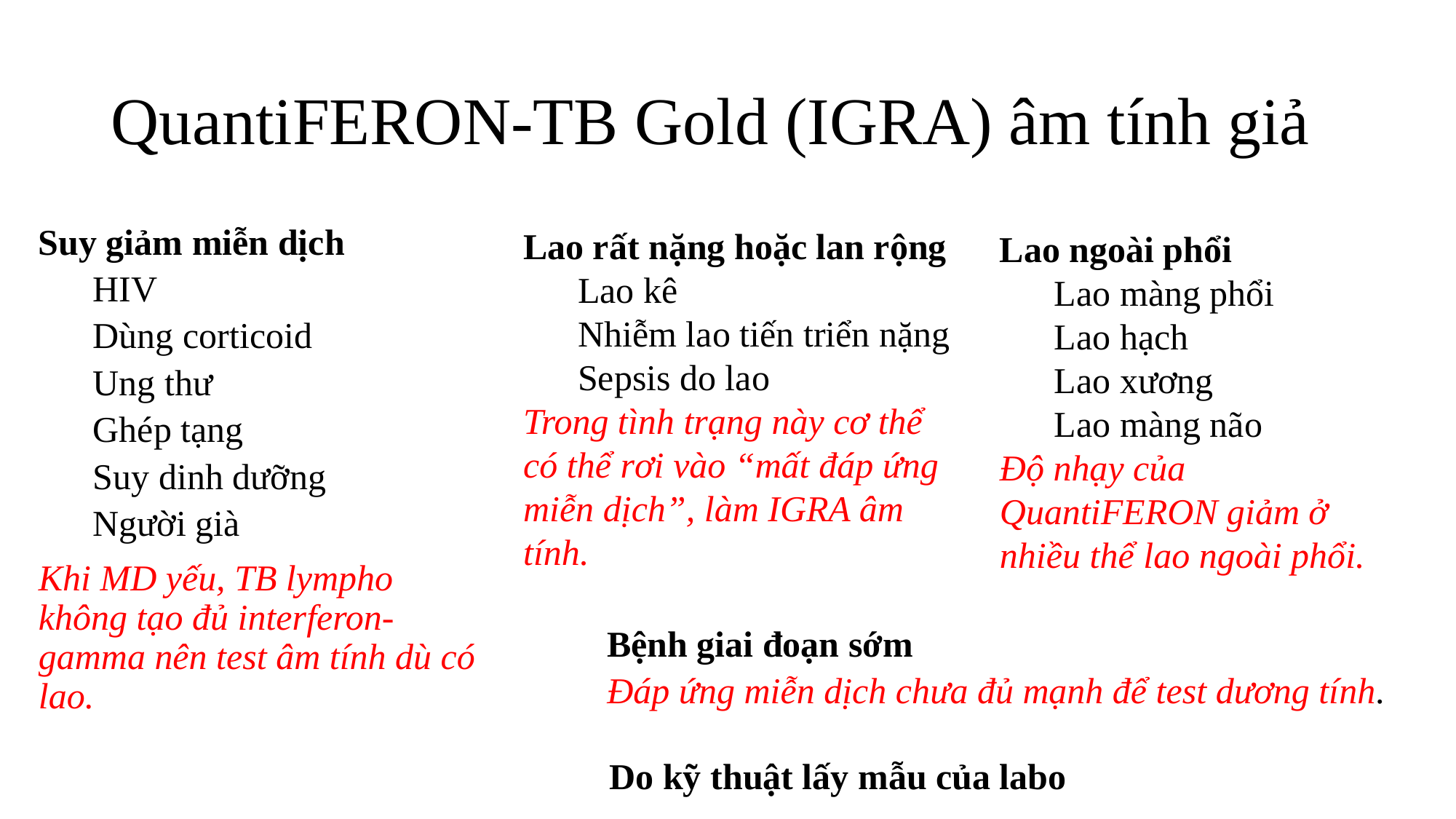

# QuantiFERON-TB Gold (IGRA) âm tính giả
Suy giảm miễn dịch
HIV
Dùng corticoid
Ung thư
Ghép tạng
Suy dinh dưỡng
Người già
Khi MD yếu, TB lympho không tạo đủ interferon-gamma nên test âm tính dù có lao.
Lao rất nặng hoặc lan rộng
Lao kê
Nhiễm lao tiến triển nặng
Sepsis do lao
Trong tình trạng này cơ thể có thể rơi vào “mất đáp ứng miễn dịch”, làm IGRA âm tính.
Lao ngoài phổi
Lao màng phổi
Lao hạch
Lao xương
Lao màng não
Độ nhạy của QuantiFERON giảm ở nhiều thể lao ngoài phổi.

Bệnh giai đoạn sớm
Đáp ứng miễn dịch chưa đủ mạnh để test dương tính.
Do kỹ thuật lấy mẫu của labo